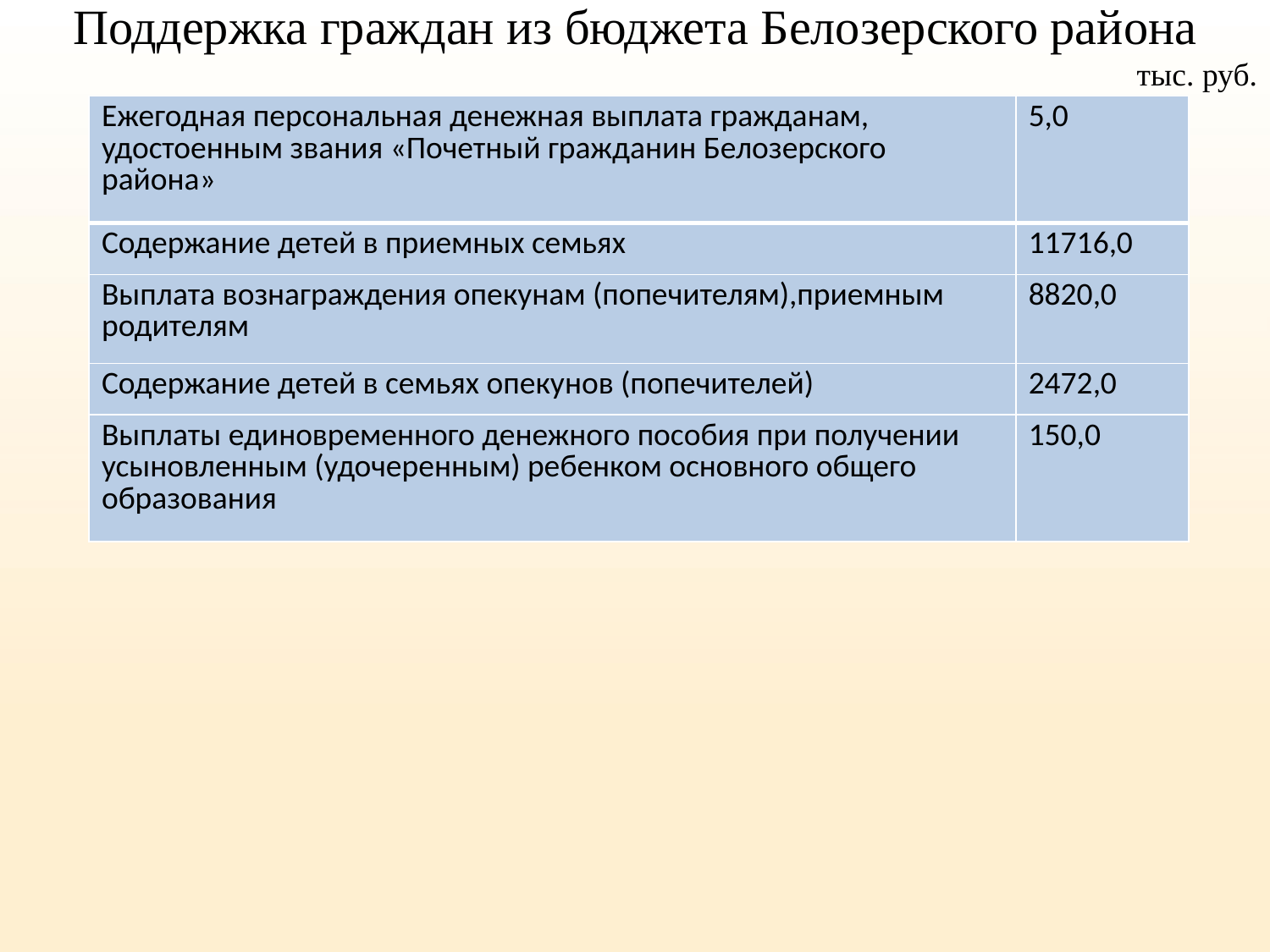

Поддержка граждан из бюджета Белозерского района
тыс. руб.

| Ежегодная персональная денежная выплата гражданам, удостоенным звания «Почетный гражданин Белозерского района» | 5,0 |
| --- | --- |
| Содержание детей в приемных семьях | 11716,0 |
| Выплата вознаграждения опекунам (попечителям),приемным родителям | 8820,0 |
| Содержание детей в семьях опекунов (попечителей) | 2472,0 |
| Выплаты единовременного денежного пособия при получении усыновленным (удочеренным) ребенком основного общего образования | 150,0 |